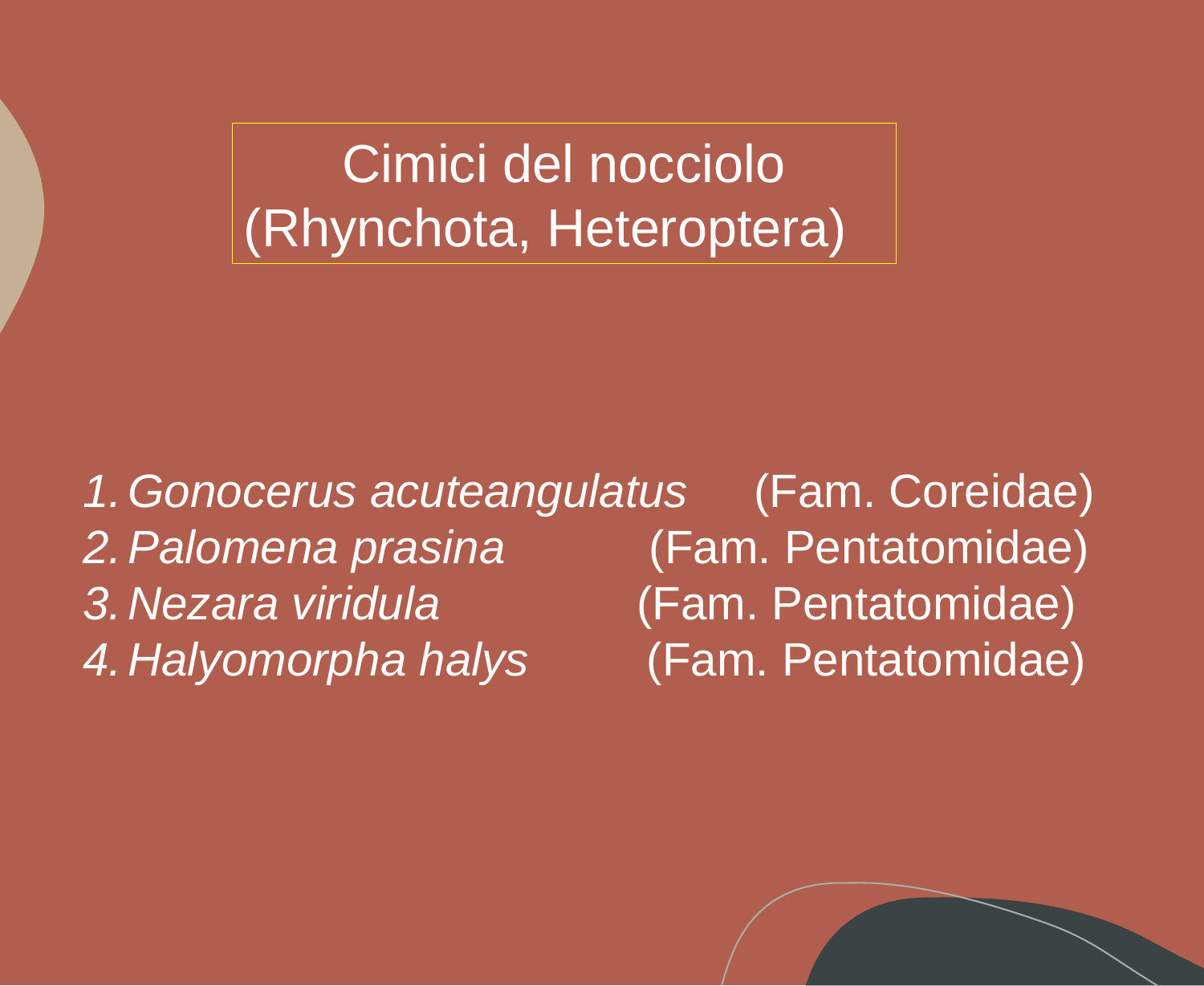

Cimici del nocciolo
(Rhynchota, Heteroptera)
Gonocerus acuteangulatus     (Fam. Coreidae)
Palomena prasina           (Fam. Pentatomidae)
Nezara viridula               (Fam. Pentatomidae)
Halyomorpha halys         (Fam. Pentatomidae)